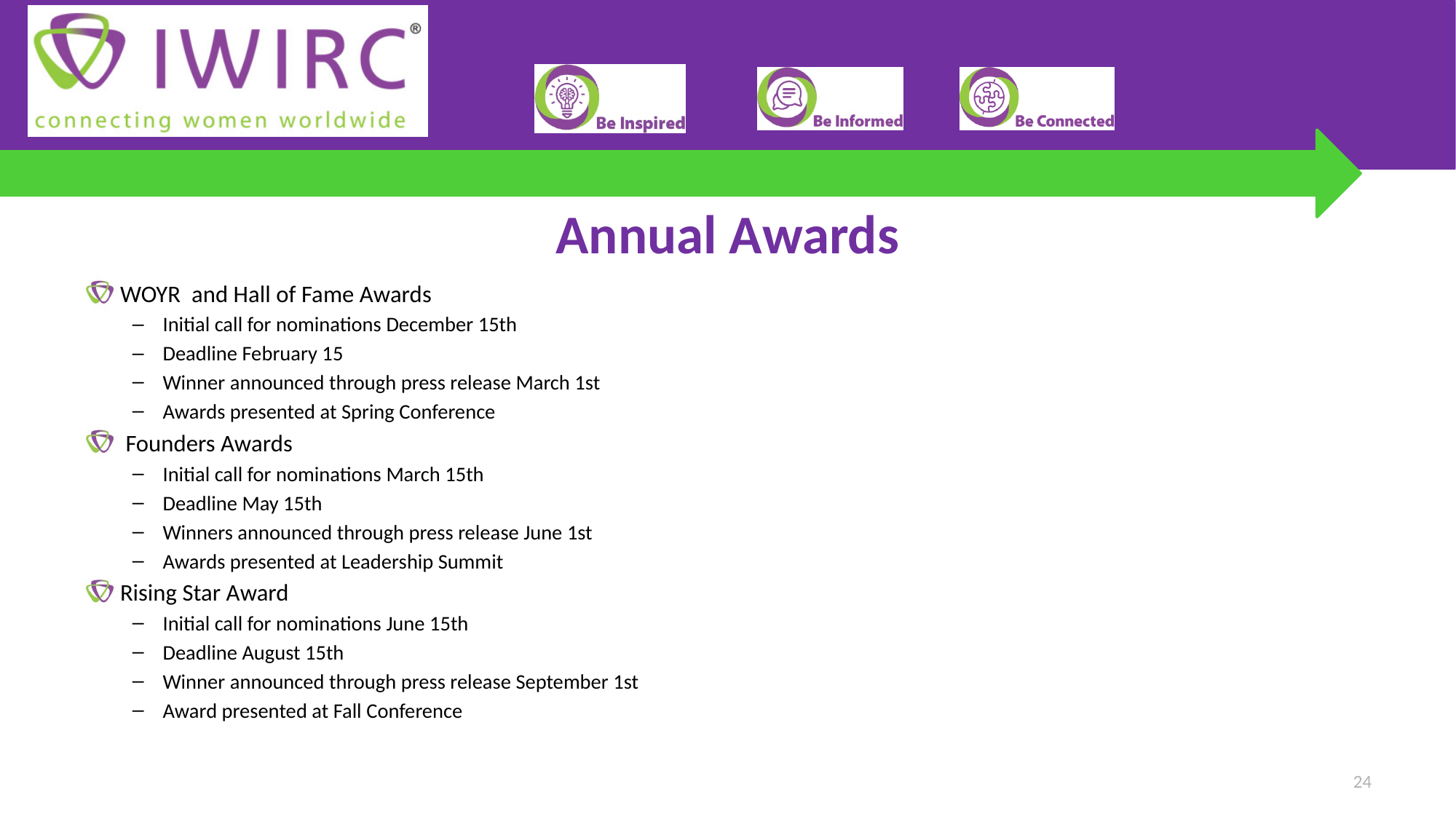

# Annual Awards
WOYR  and Hall of Fame Awards
Initial call for nominations December 15th
Deadline February 15
Winner announced through press release March 1st
Awards presented at Spring Conference
 Founders Awards
Initial call for nominations March 15th
Deadline May 15th
Winners announced through press release June 1st
Awards presented at Leadership Summit
Rising Star Award
Initial call for nominations June 15th
Deadline August 15th
Winner announced through press release September 1st
Award presented at Fall Conference

24